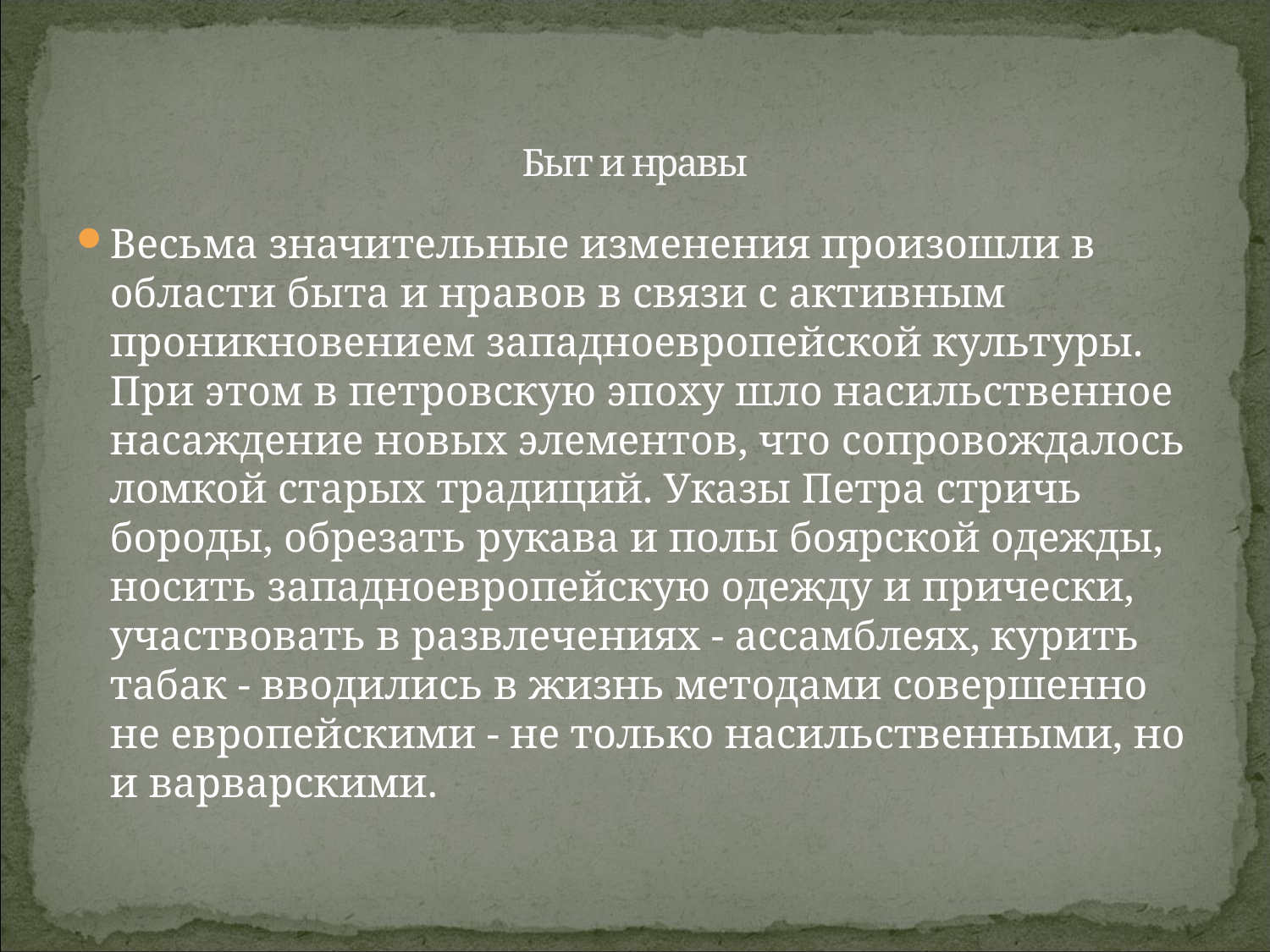

# Быт и нравы
Весьма значительные изменения произошли в области быта и нравов в связи с активным проникновением западноевропейской культуры. При этом в петровскую эпоху шло насильственное насаждение новых элементов, что сопровождалось ломкой старых традиций. Указы Петра стричь бороды, обрезать рукава и полы боярской одежды, носить западноевропейскую одежду и прически, участвовать в развлечениях - ассамблеях, курить табак - вводились в жизнь методами совершенно не европейскими - не только насильственными, но и варварскими.